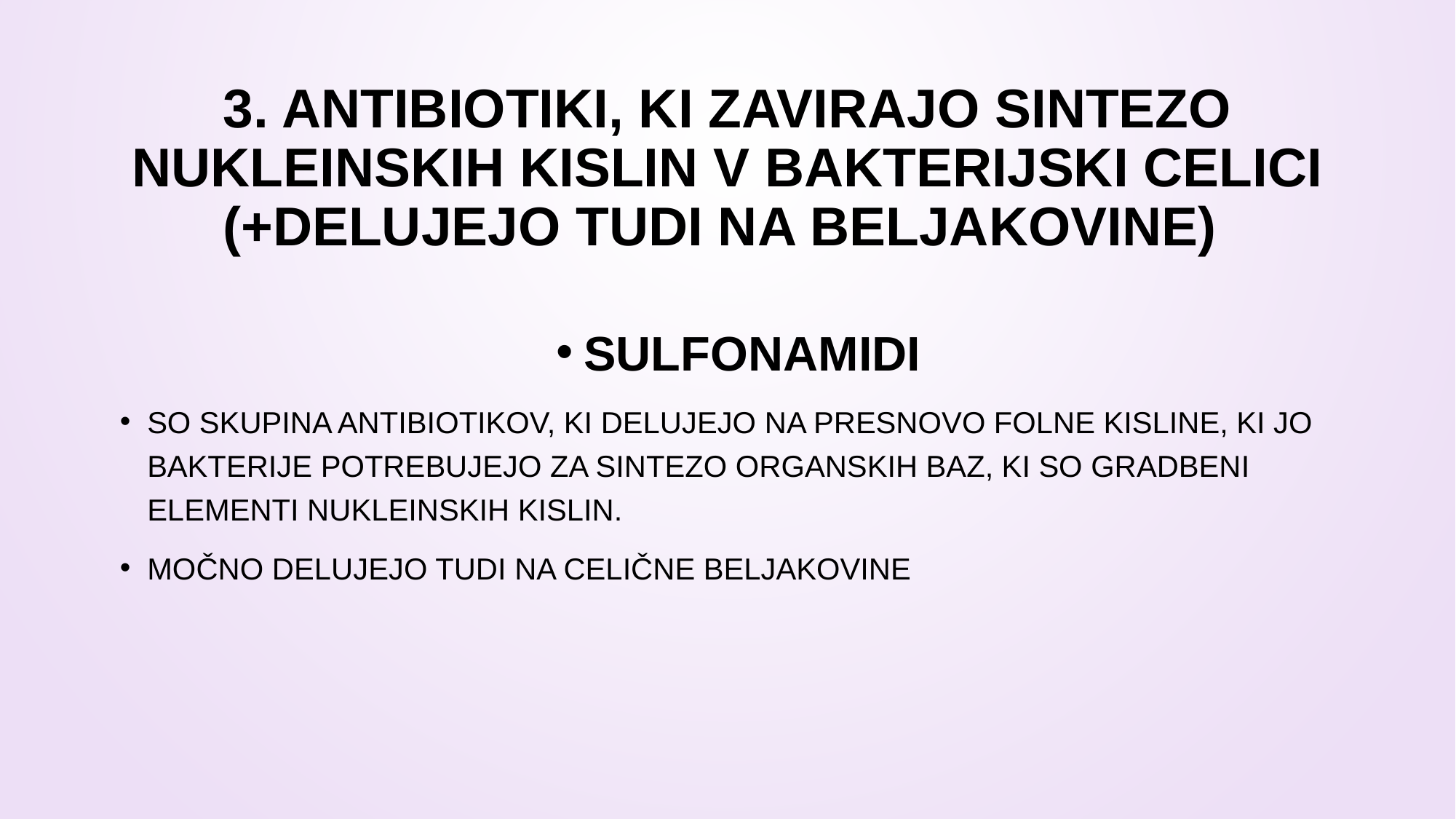

# 3. ANTIBIOTIKI, KI ZAVIRAJO SINTEZO NUKLEINSKIH KISLIN V BAKTERIJSKI CELICI (+delujejo tudi na beljakovine)
SULFONAMIDI
So skupina antibiotikov, ki delujejo na presnovo folne kisline, ki jo bakterije potrebujejo za sintezo organskih baz, ki so gradbeni elementi nukleinskih kislin.
Močno delujejo tudi na celične beljakovine